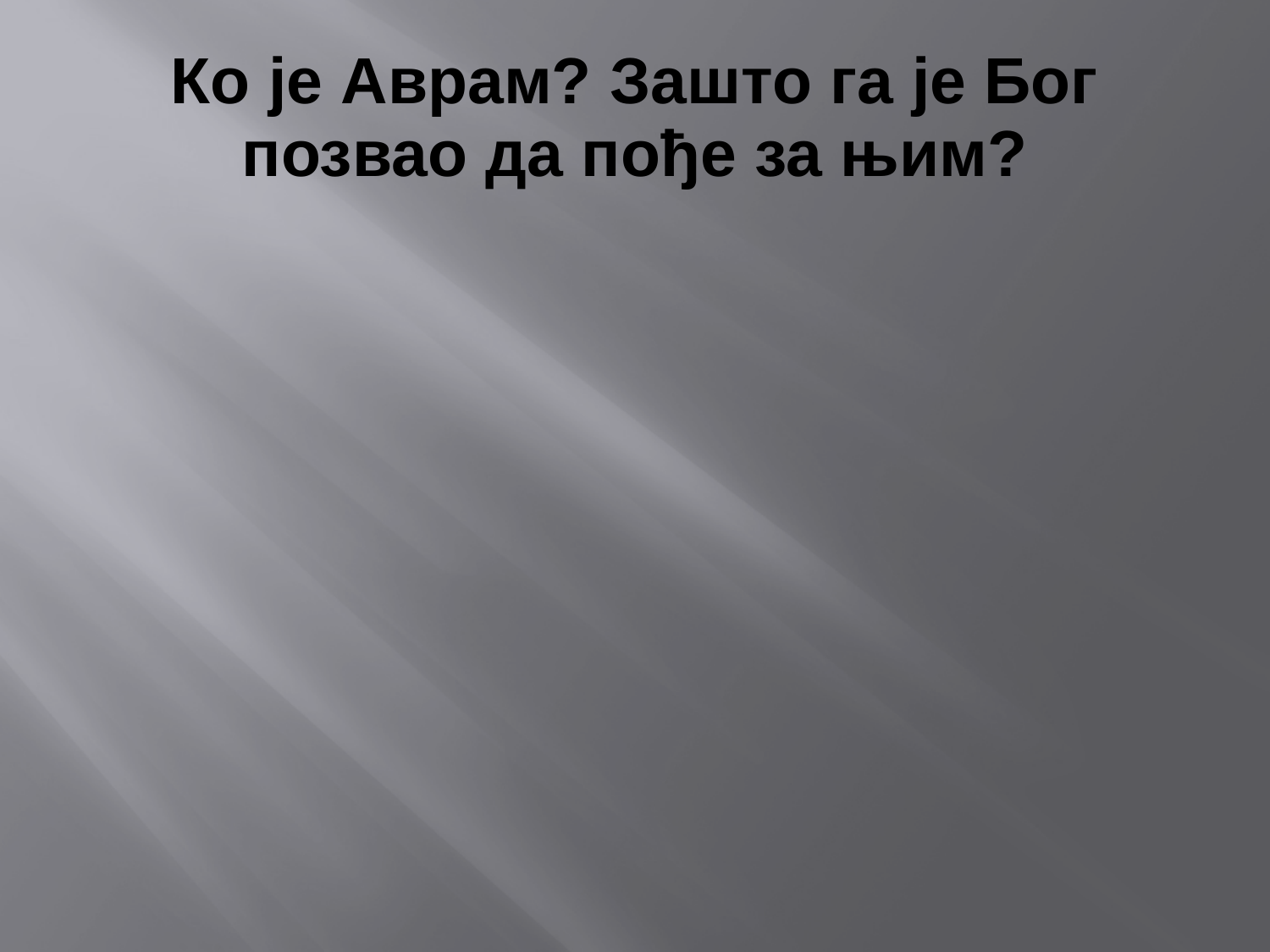

# Ко је Аврам? Зашто га је Бог позвао да пође за њим?